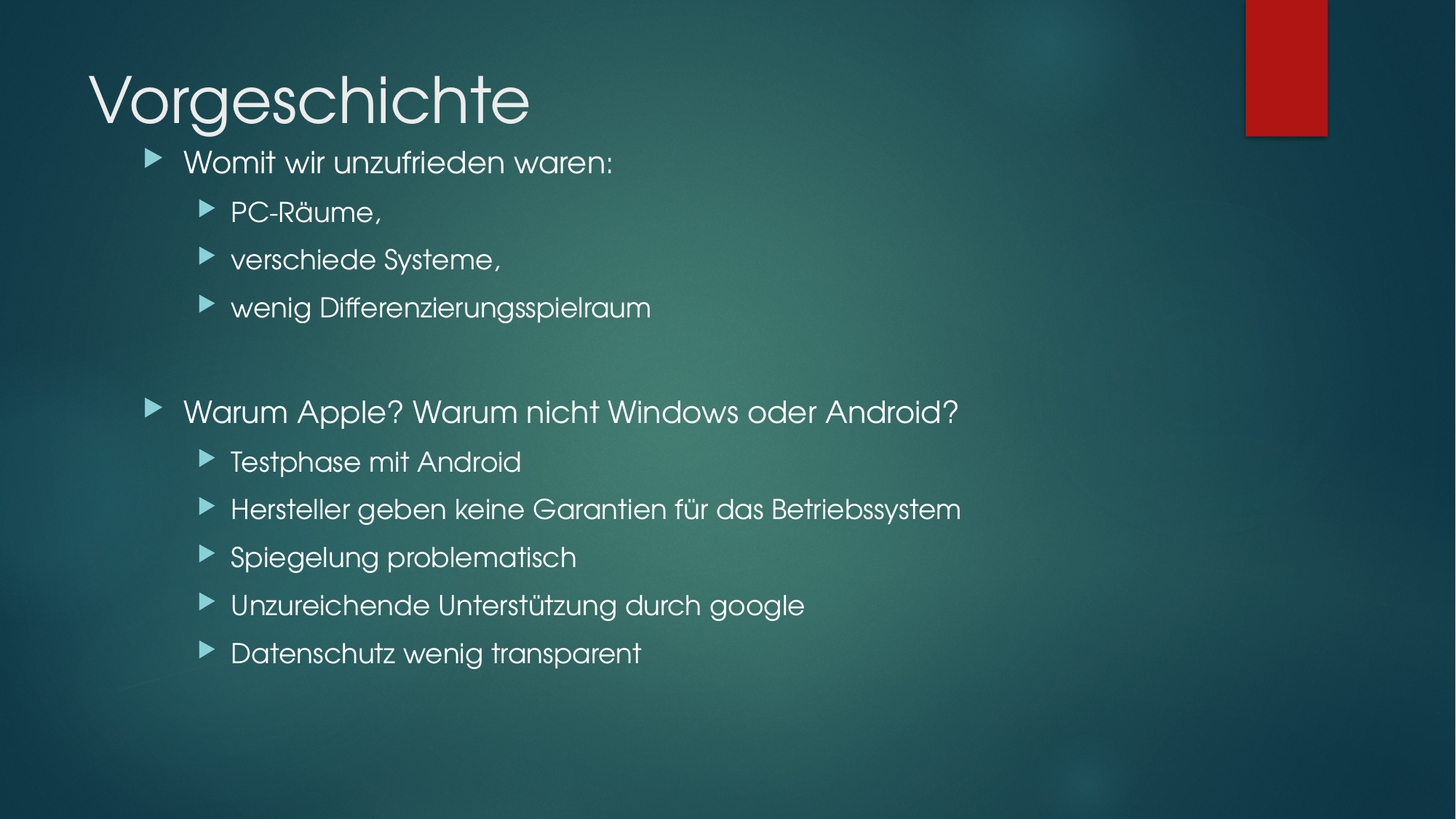

# Vorgeschichte
Womit wir unzufrieden waren:
PC-Räume,
verschiede Systeme,
wenig Differenzierungsspielraum

Warum Apple? Warum nicht Windows oder Android?
Testphase mit Android
Hersteller geben keine Garantien für das Betriebssystem
Spiegelung problematisch
Unzureichende Unterstützung durch google
Datenschutz wenig transparent